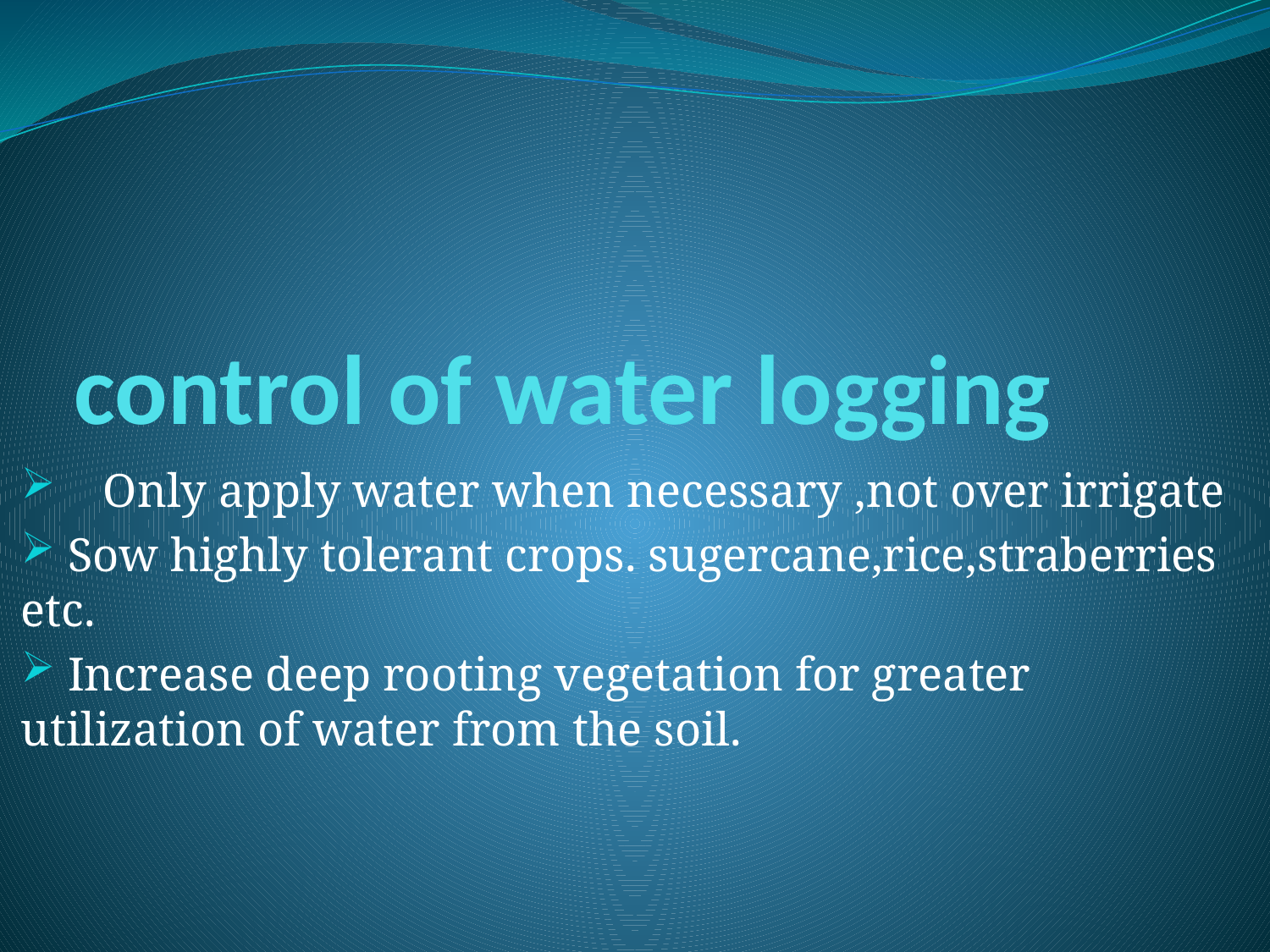

# control of water logging
    Only apply water when necessary ,not over irrigate
 Sow highly tolerant crops. sugercane,rice,straberries etc.
 Increase deep rooting vegetation for greater utilization of water from the soil.